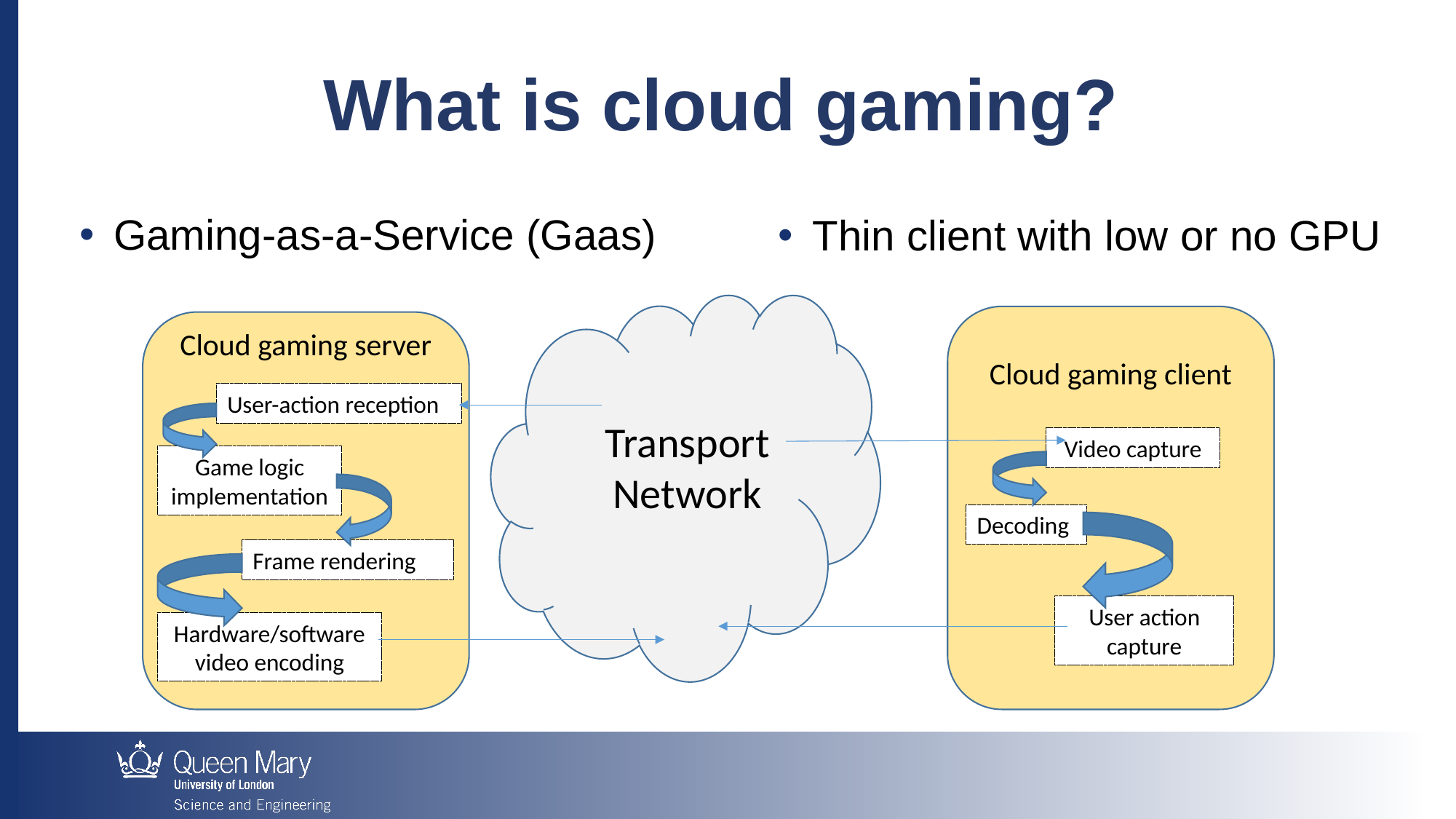

What is cloud gaming?
Gaming-as-a-Service (Gaas)
Thin client with low or no GPU

Cloud gaming server
Cloud gaming client
User-action reception

Transport
Network
Video capture
Game logic implementation

Decoding

Frame rendering

User action capture
Hardware/software video encoding